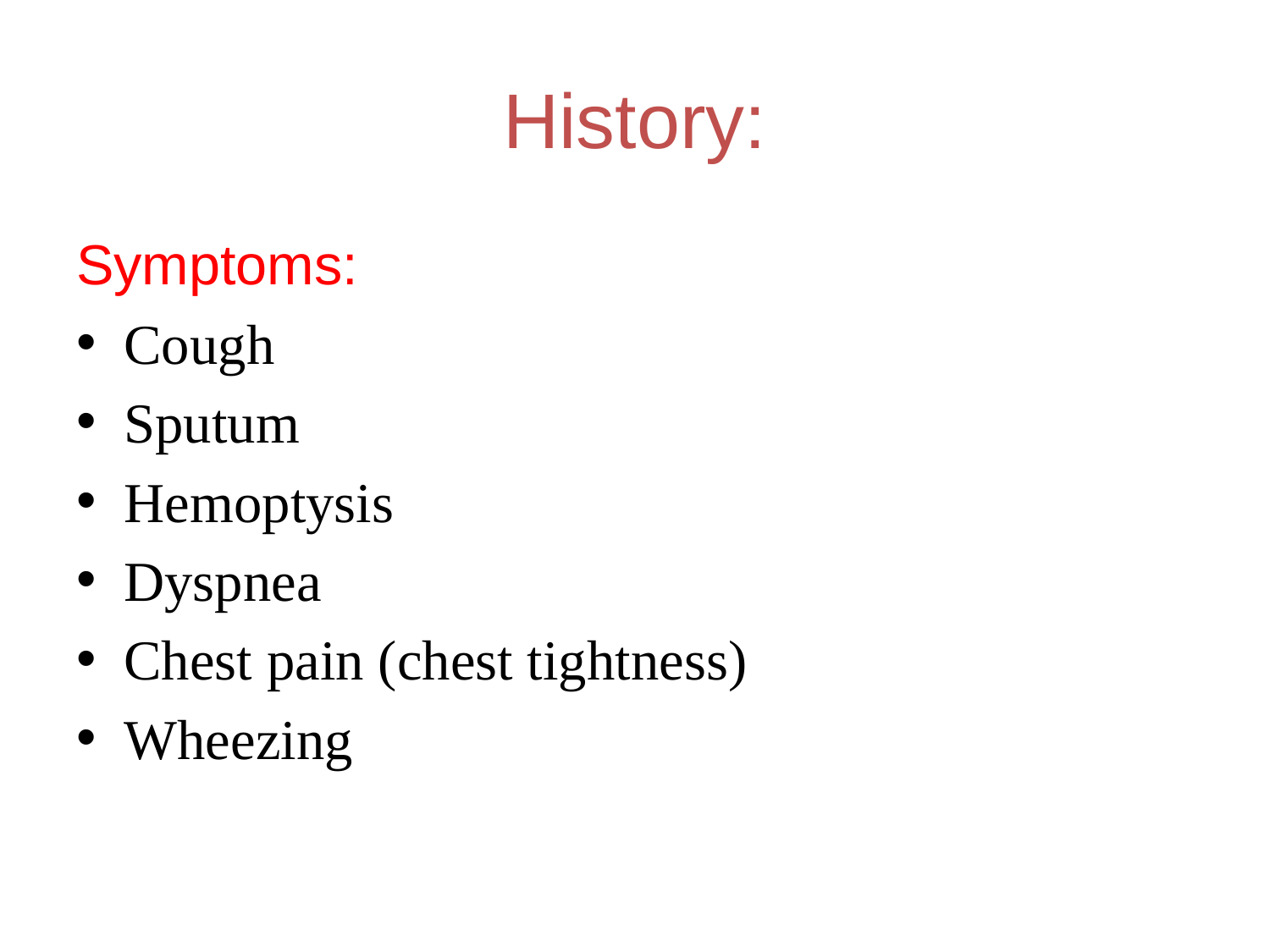

# History:
Symptoms:
Cough
Sputum
Hemoptysis
Dyspnea
Chest pain (chest tightness)
Wheezing